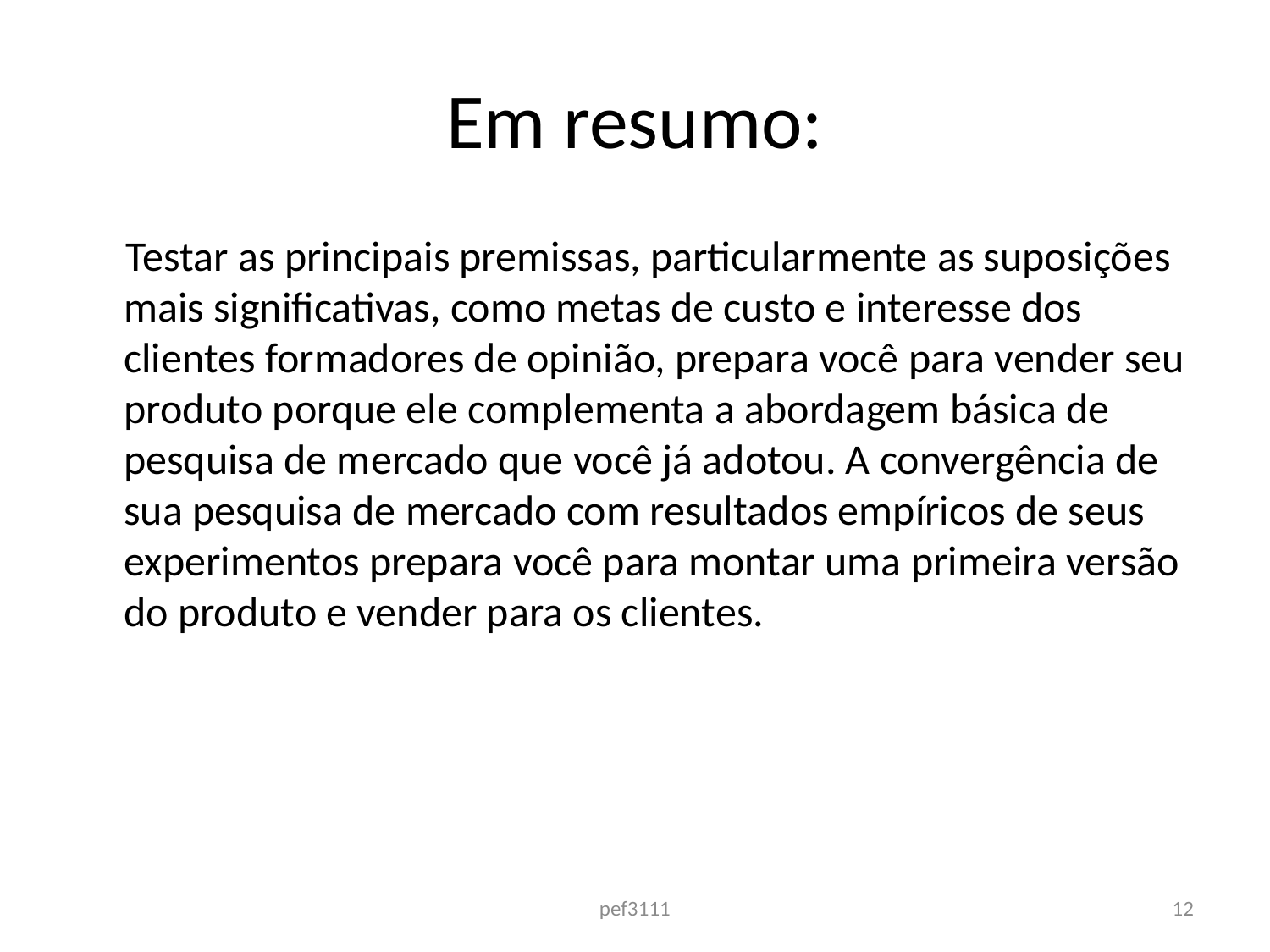

# Em resumo:
Testar as principais premissas, particularmente as suposições mais significativas, como metas de custo e interesse dos clientes formadores de opinião, prepara você para vender seu produto porque ele complementa a abordagem básica de pesquisa de mercado que você já adotou. A convergência de sua pesquisa de mercado com resultados empíricos de seus experimentos prepara você para montar uma primeira versão do produto e vender para os clientes.
pef3111
12